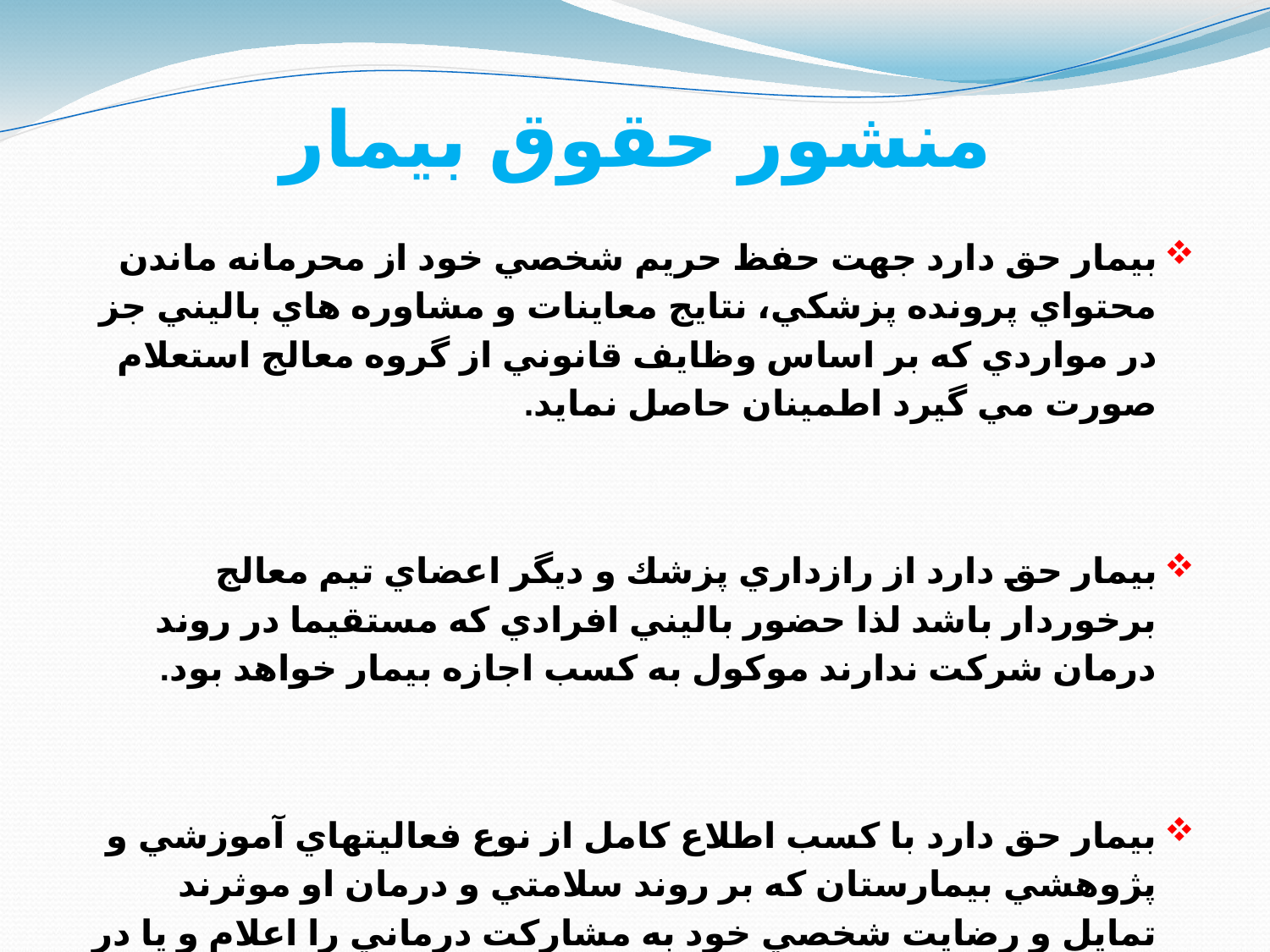

# منشور حقوق بيمار
بيمار حق دارد جهت حفظ حريم شخصي خود از محرمانه ماندن محتواي پرونده پزشكي، نتايج معاينات و مشاوره هاي باليني جز در مواردي كه بر اساس وظايف قانوني از گروه معالج استعلام صورت مي گيرد اطمينان حاصل نمايد.

بيمار حق دارد از رازداري پزشك و ديگر اعضاي تيم معالج برخوردار باشد لذا حضور باليني افرادي كه مستقيما در روند درمان شركت ندارند موكول به كسب اجازه بيمار خواهد بود.

بيمار حق دارد با كسب اطلاع كامل از نوع فعاليتهاي آموزشي و پژوهشي بيمارستان كه بر روند سلامتي و درمان او موثرند تمايل و رضايت شخصي خود به مشاركت درماني را اعلام و يا در مراحل مختف پژوهش از ادامه همكاري خودداري نمايد.